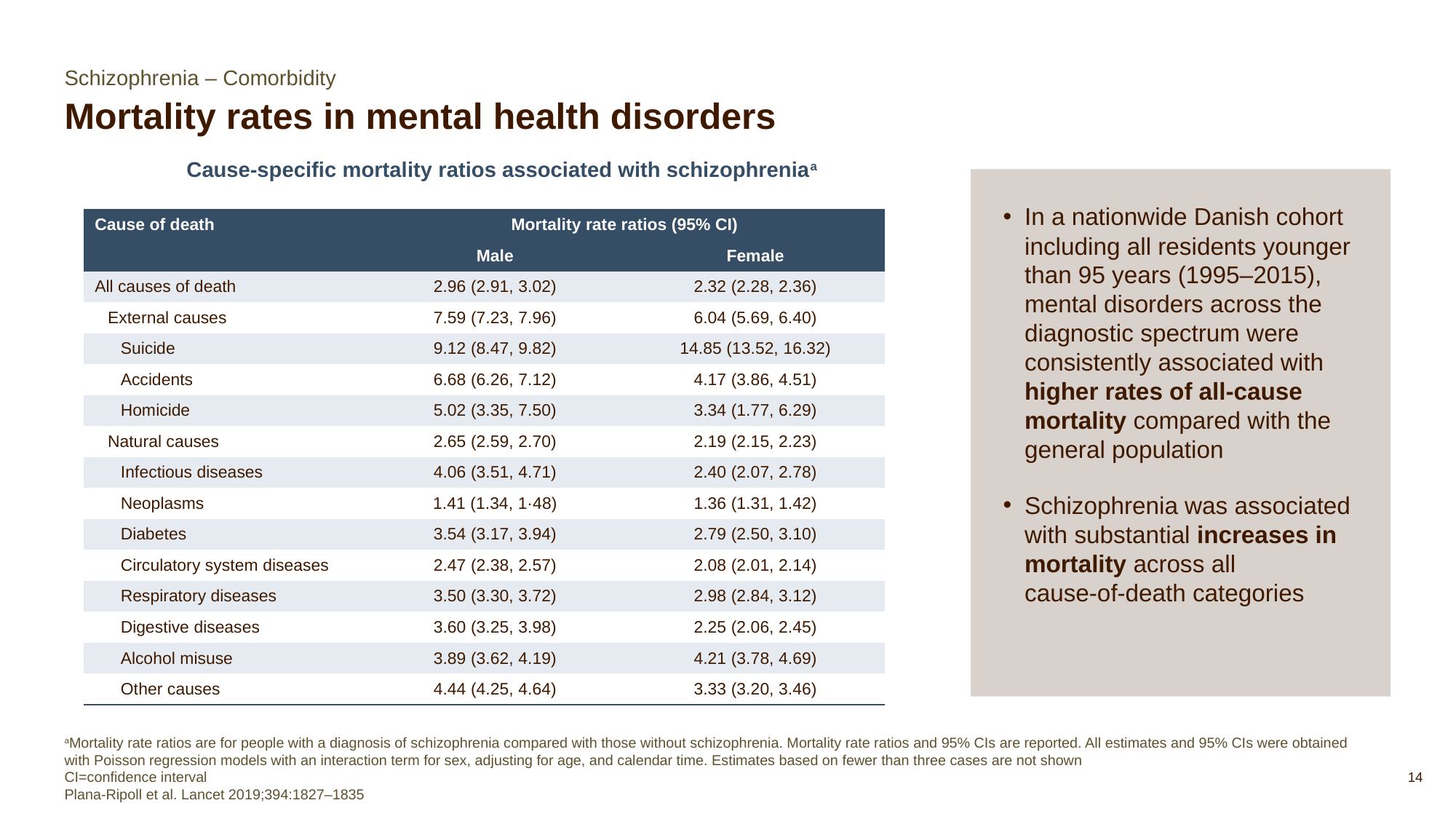

Schizophrenia – Comorbidity
# Mortality rates in mental health disorders
Cause-specific mortality ratios associated with schizophreniaa
In a nationwide Danish cohort including all residents younger than 95 years (1995–2015), mental disorders across the diagnostic spectrum were consistently associated with higher rates of all-cause mortality compared with the general population
Schizophrenia was associated with substantial increases in mortality across all cause‑of‑death categories
| Cause of death | Mortality rate ratios (95% CI) |  |
| --- | --- | --- |
|  | Male | Female |
| All causes of death | 2.96 (2.91, 3.02) | 2.32 (2.28, 2.36) |
| External causes | 7.59 (7.23, 7.96) | 6.04 (5.69, 6.40) |
| Suicide | 9.12 (8.47, 9.82) | 14.85 (13.52, 16.32) |
| Accidents | 6.68 (6.26, 7.12) | 4.17 (3.86, 4.51) |
| Homicide | 5.02 (3.35, 7.50) | 3.34 (1.77, 6.29) |
| Natural causes | 2.65 (2.59, 2.70) | 2.19 (2.15, 2.23) |
| Infectious diseases | 4.06 (3.51, 4.71) | 2.40 (2.07, 2.78) |
| Neoplasms | 1.41 (1.34, 1·48) | 1.36 (1.31, 1.42) |
| Diabetes | 3.54 (3.17, 3.94) | 2.79 (2.50, 3.10) |
| Circulatory system diseases | 2.47 (2.38, 2.57) | 2.08 (2.01, 2.14) |
| Respiratory diseases | 3.50 (3.30, 3.72) | 2.98 (2.84, 3.12) |
| Digestive diseases | 3.60 (3.25, 3.98) | 2.25 (2.06, 2.45) |
| Alcohol misuse | 3.89 (3.62, 4.19) | 4.21 (3.78, 4.69) |
| Other causes | 4.44 (4.25, 4.64) | 3.33 (3.20, 3.46) |
aMortality rate ratios are for people with a diagnosis of schizophrenia compared with those without schizophrenia. Mortality rate ratios and 95% CIs are reported. All estimates and 95% CIs were obtained with Poisson regression models with an interaction term for sex, adjusting for age, and calendar time. Estimates based on fewer than three cases are not shown
CI=confidence interval
Plana-Ripoll et al. Lancet 2019;394:1827–1835
14